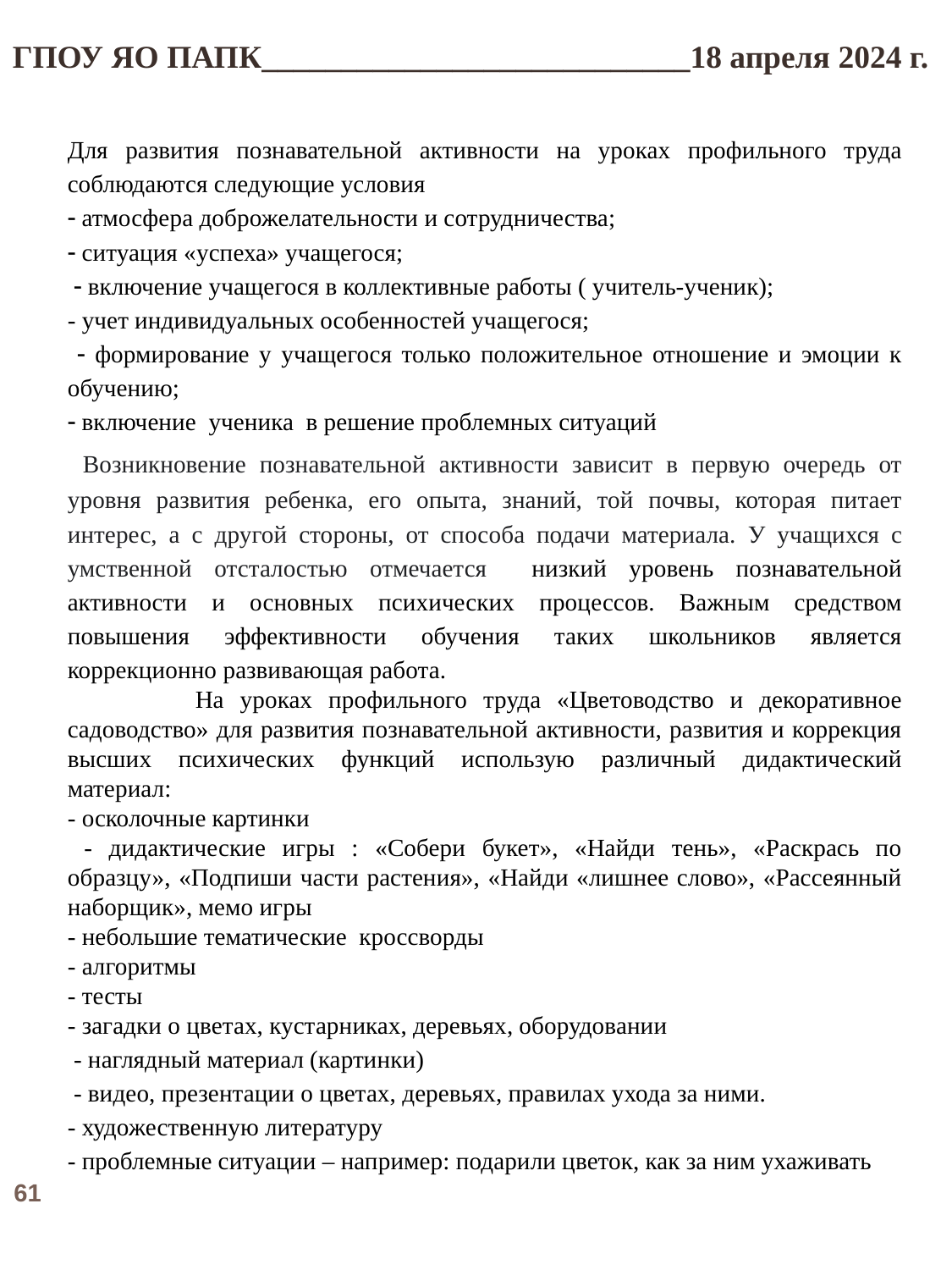

ГПОУ ЯО ПАПК___________________________18 апреля 2024 г.
Для развития познавательной активности на уроках профильного труда соблюдаются следующие условия
− атмосфера доброжелательности и сотрудничества;
− ситуация «успеха» учащегося;
 − включение учащегося в коллективные работы ( учитель-ученик);
- учет индивидуальных особенностей учащегося;
 − формирование у учащегося только положительное отношение и эмоции к обучению;
− включение  ученика  в решение проблемных ситуаций
 Возникновение познавательной активности зависит в первую очередь от уровня развития ребенка, его опыта, знаний, той почвы, которая питает интерес, а с другой стороны, от способа подачи материала. У учащихся с умственной отсталостью отмечается  низкий уровень познавательной активности и основных психических процессов. Важным средством повышения эффективности обучения таких школьников является коррекционно развивающая работа.
        На уроках профильного труда «Цветоводство и декоративное садоводство» для развития познавательной активности, развития и коррекция высших психических функций использую различный дидактический материал:
- осколочные картинки
 - дидактические игры : «Собери букет», «Найди тень», «Раскрась по образцу», «Подпиши части растения», «Найди «лишнее слово», «Рассеянный наборщик», мемо игры
- небольшие тематические  кроссворды
- алгоритмы
- тесты
- загадки о цветах, кустарниках, деревьях, оборудовании
 - наглядный материал (картинки)
 - видео, презентации о цветах, деревьях, правилах ухода за ними.
- художественную литературу
- проблемные ситуации – например: подарили цветок, как за ним ухаживать
61